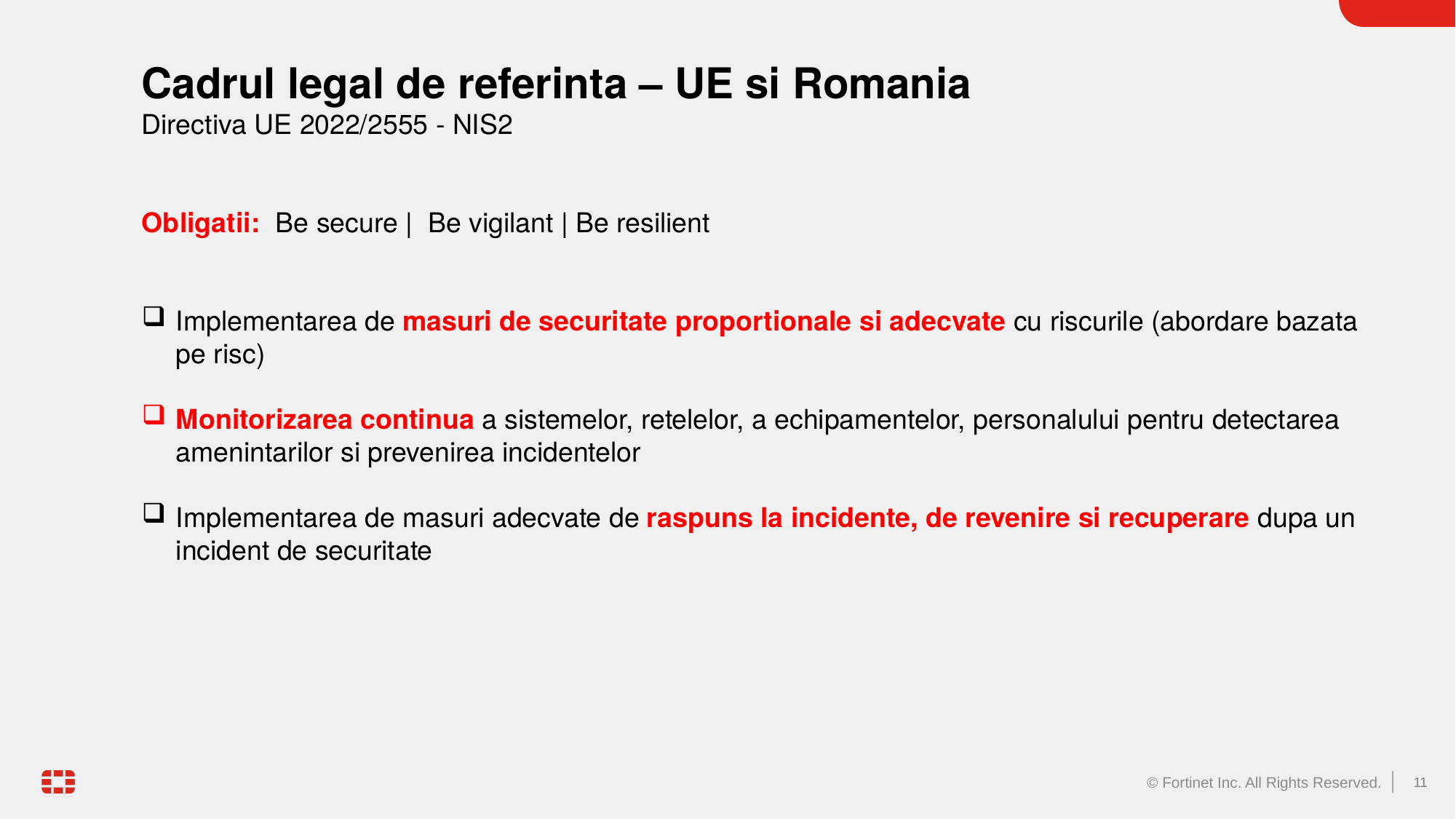

Cadrul legal de referinta – UE si Romania
Directiva UE 2022/2555 - NIS2

Obligatii:  Be secure |  Be vigilant | Be resilient

Implementarea de masuri de securitate proportionale si adecvate cu riscurile (abordare bazata pe risc)

Monitorizarea continua a sistemelor, retelelor, a echipamentelor, personalului pentru detectarea amenintarilor si prevenirea incidentelor

Implementarea de masuri adecvate de raspuns la incidente, de revenire si recuperare dupa un incident de securitate